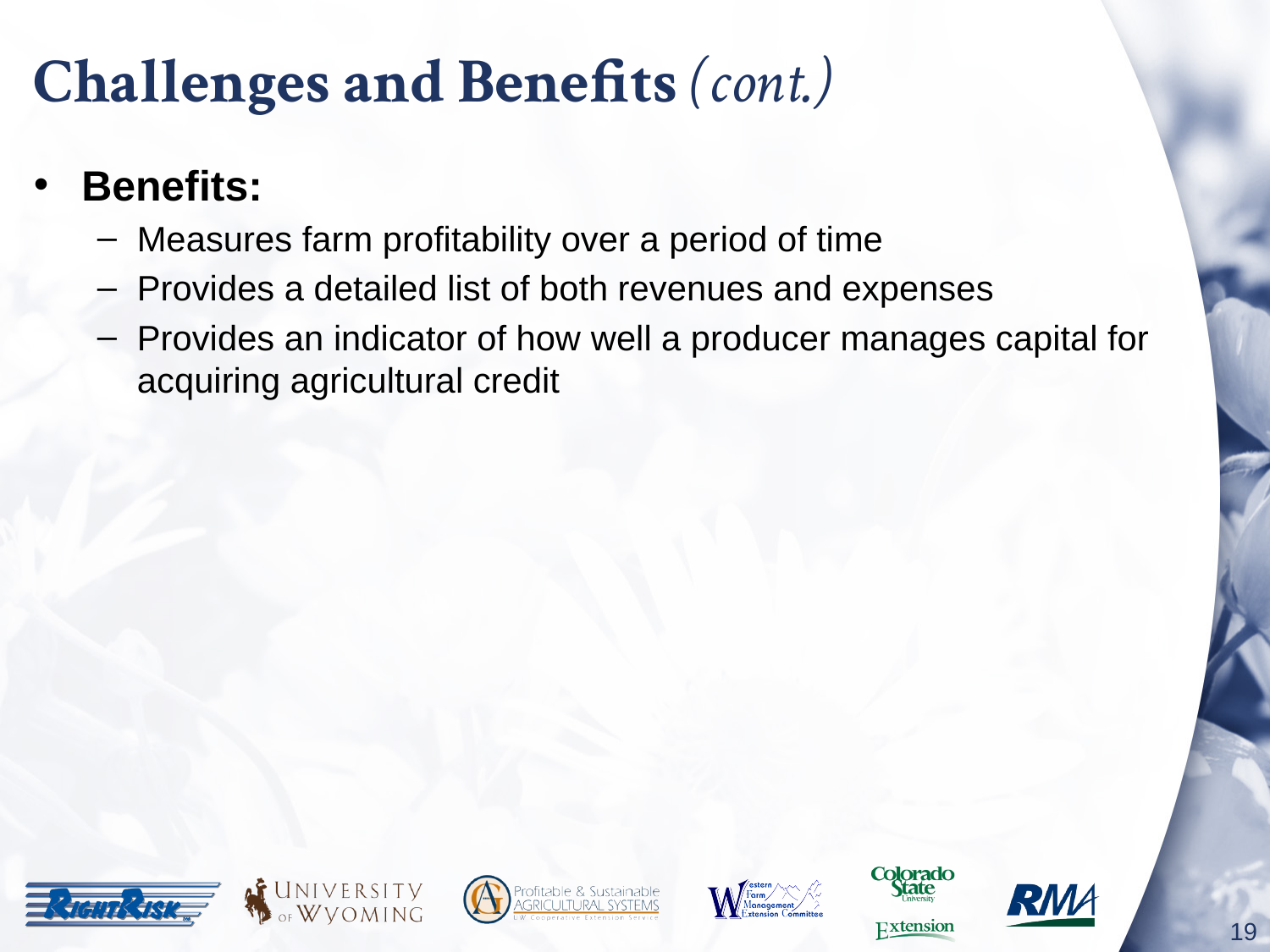

# Challenges and Benefits (cont.)
Benefits:
Measures farm profitability over a period of time
Provides a detailed list of both revenues and expenses
Provides an indicator of how well a producer manages capital for acquiring agricultural credit